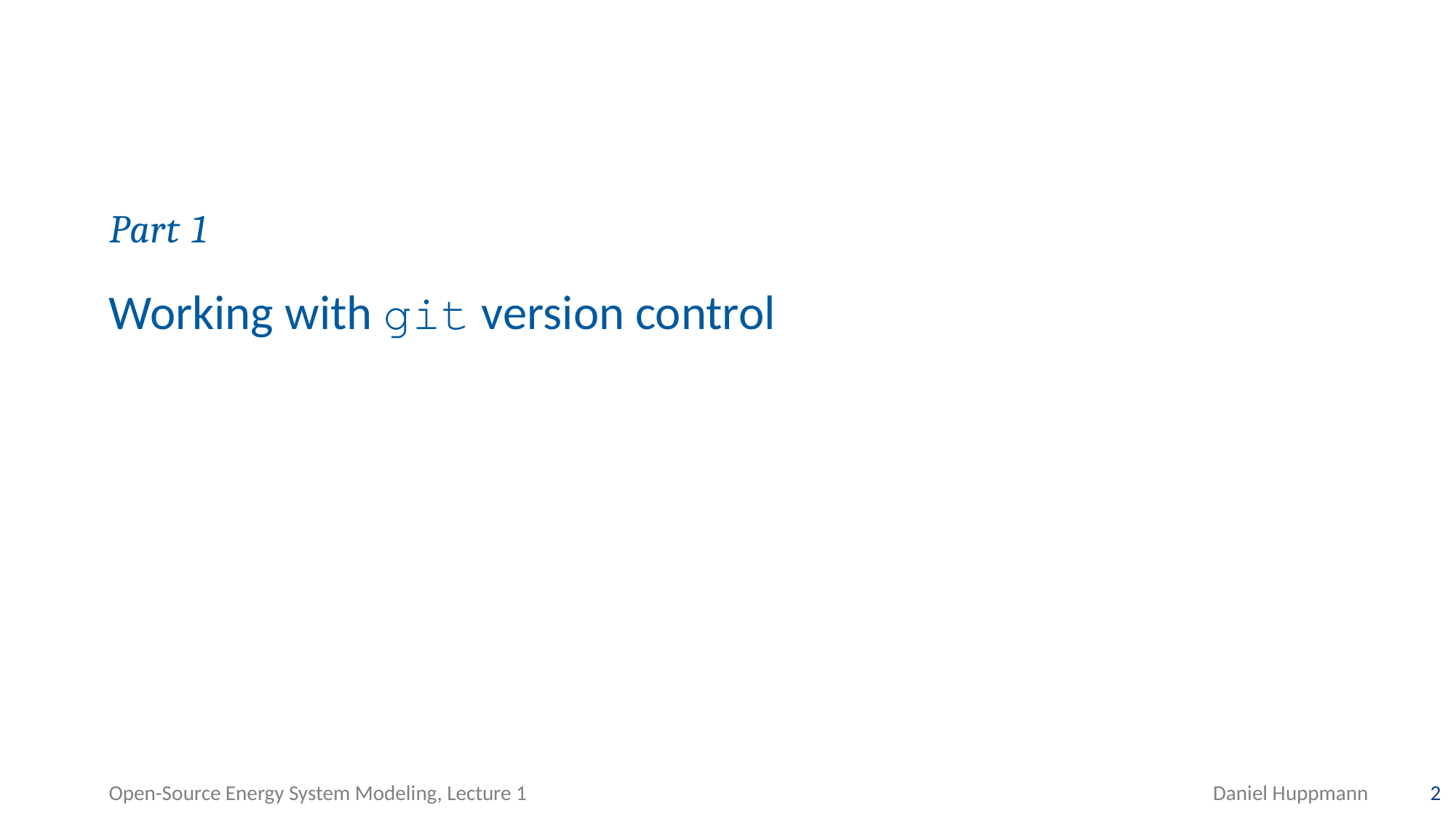

Part 1
# Working with git version control

Open-Source Energy System Modeling, Lecture 1
Daniel Huppmann
2